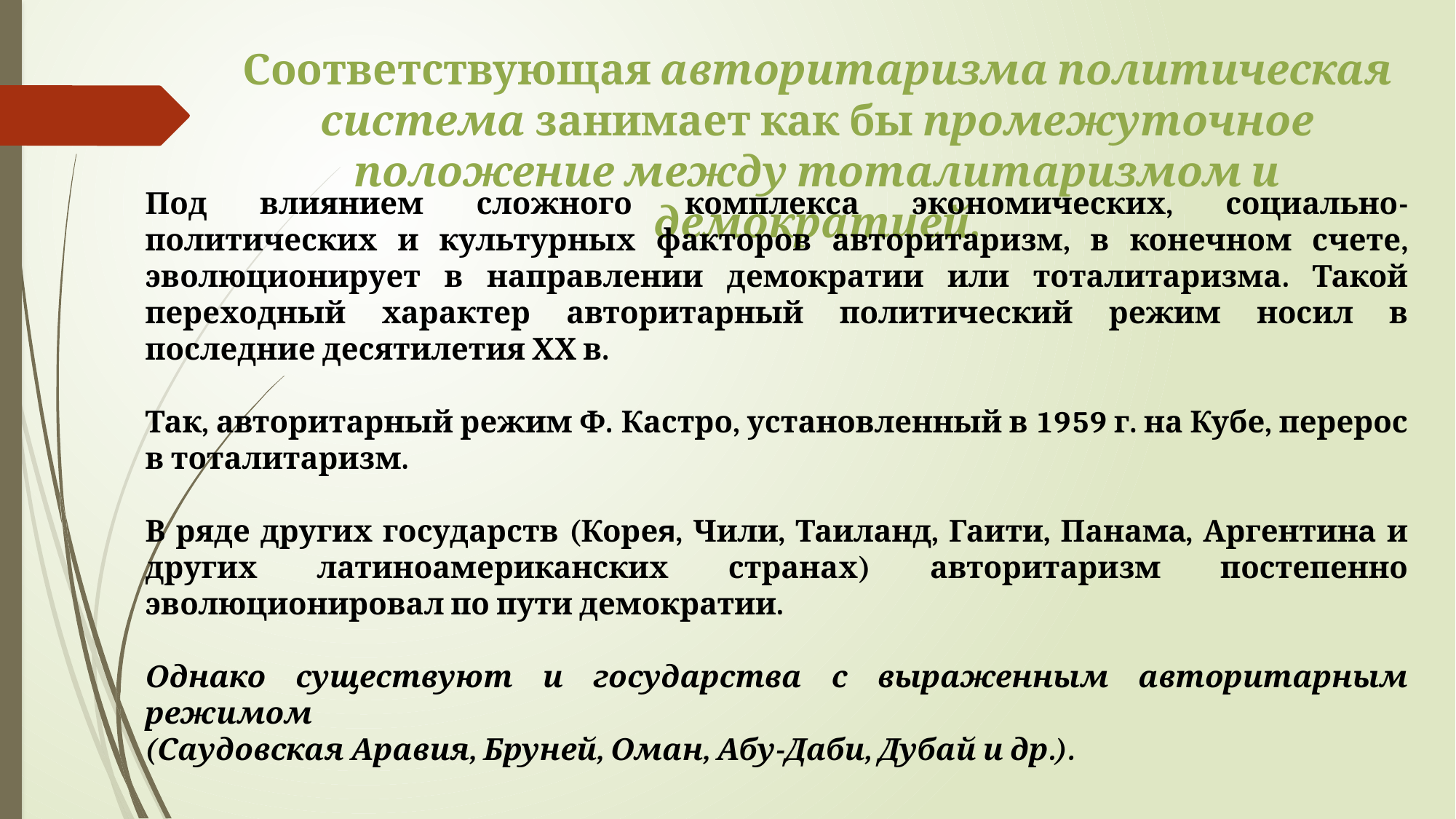

# Соответствующая авторитаризма политическая система занимает как бы промежуточное положение между тоталитаризмом и демократией.
Под влиянием сложного комплекса экономических, социально-политических и культурных факторов авторитаризм, в конечном счете, эволюционирует в направлении демократии или тоталитаризма. Такой переходный характер авторитарный политический режим носил в последние десятилетия ХХ в.

Так, авторитарный режим Ф. Кастро, установленный в 1959 г. на Кубе, перерос в тоталитаризм.

В ряде других государств (Корея, Чили, Таиланд, Гаити, Панама, Аргентина и других латиноамериканских странах) авторитаризм постепенно эволюционировал по пути демократии.

Однако существуют и государства с выраженным авторитарным режимом
(Саудовская Аравия, Бруней, Оман, Абу-Даби, Дубай и др.).